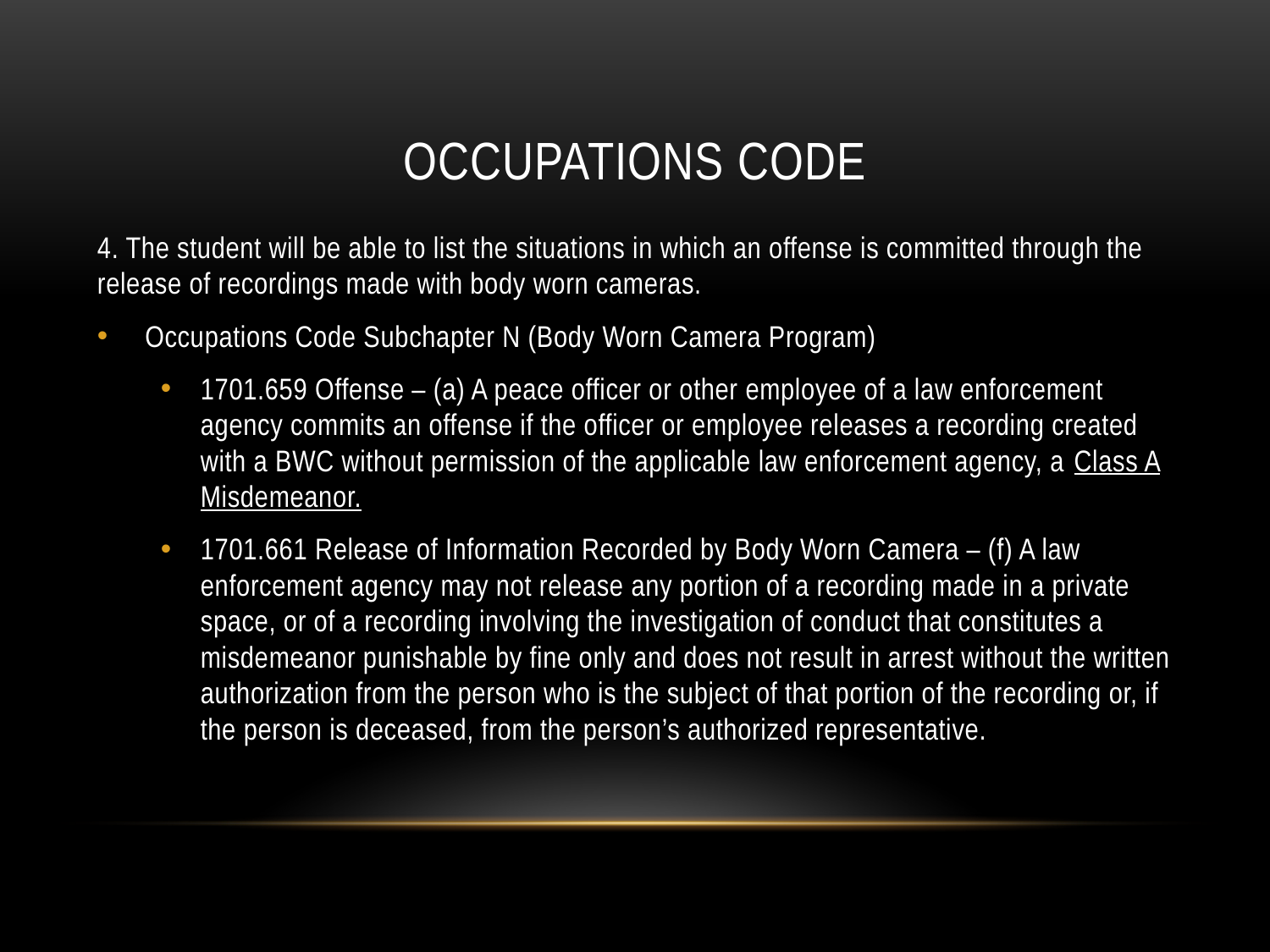

# Occupations code
4. The student will be able to list the situations in which an offense is committed through the release of recordings made with body worn cameras.
Occupations Code Subchapter N (Body Worn Camera Program)
1701.659 Offense – (a) A peace officer or other employee of a law enforcement agency commits an offense if the officer or employee releases a recording created with a BWC without permission of the applicable law enforcement agency, a Class A Misdemeanor.
1701.661 Release of Information Recorded by Body Worn Camera – (f) A law enforcement agency may not release any portion of a recording made in a private space, or of a recording involving the investigation of conduct that constitutes a misdemeanor punishable by fine only and does not result in arrest without the written authorization from the person who is the subject of that portion of the recording or, if the person is deceased, from the person’s authorized representative.